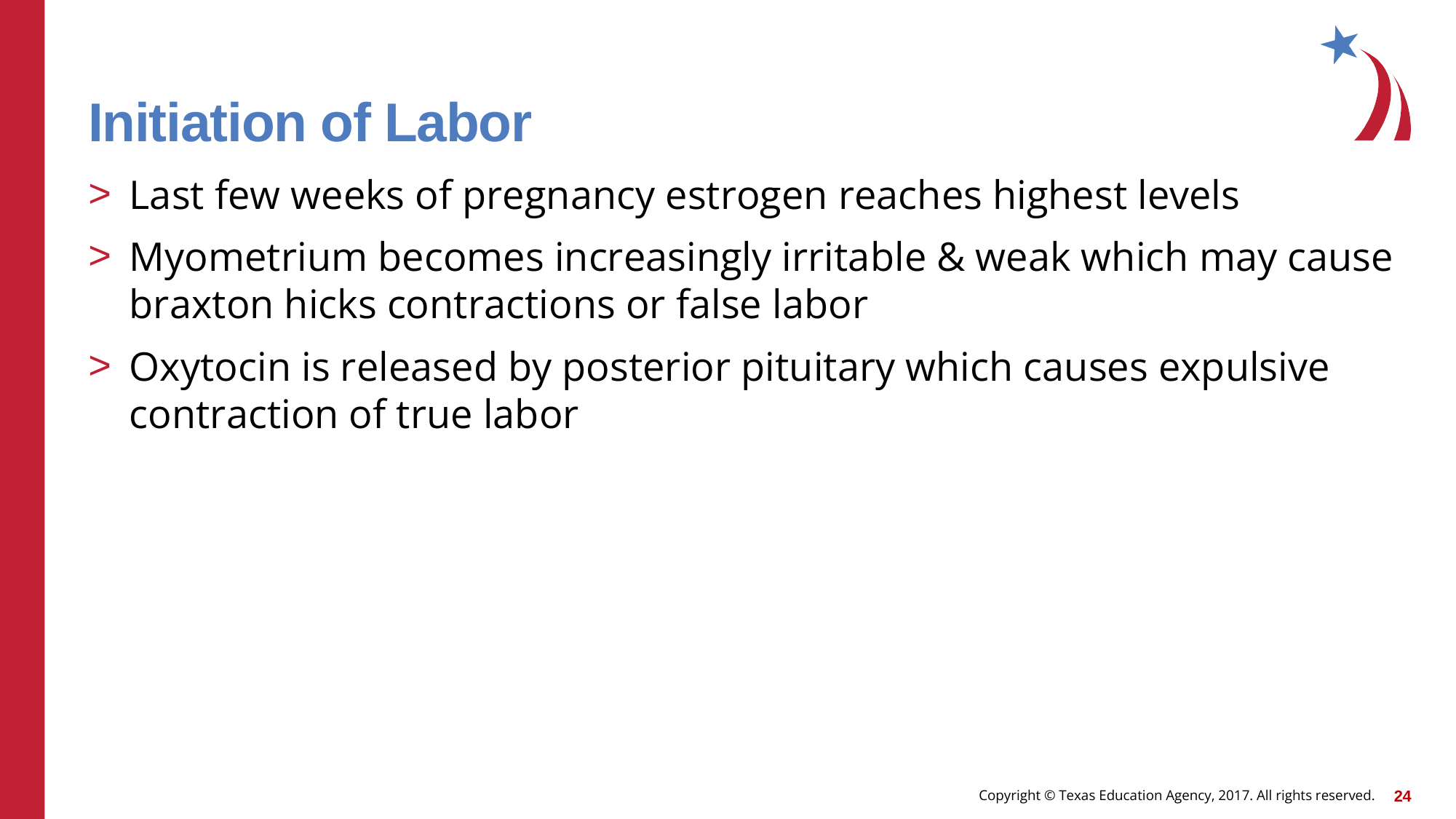

# Initiation of Labor
Last few weeks of pregnancy estrogen reaches highest levels
Myometrium becomes increasingly irritable & weak which may cause braxton hicks contractions or false labor
Oxytocin is released by posterior pituitary which causes expulsive contraction of true labor